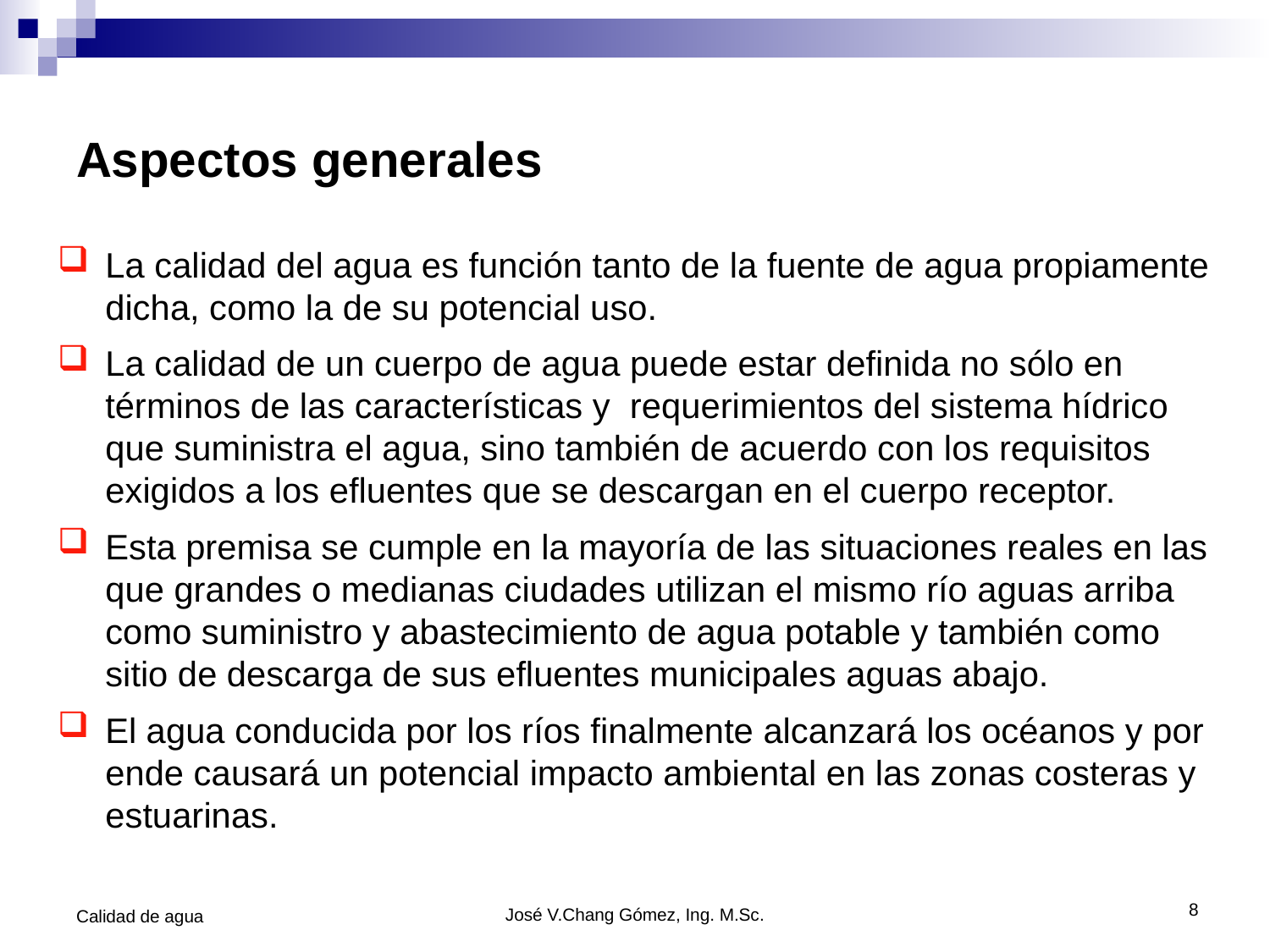

# Aspectos generales
La calidad del agua es función tanto de la fuente de agua propiamente dicha, como la de su potencial uso.
La calidad de un cuerpo de agua puede estar definida no sólo en términos de las características y  requerimientos del sistema hídrico que suministra el agua, sino también de acuerdo con los requisitos exigidos a los efluentes que se descargan en el cuerpo receptor.
Esta premisa se cumple en la mayoría de las situaciones reales en las que grandes o medianas ciudades utilizan el mismo río aguas arriba como suministro y abastecimiento de agua potable y también como sitio de descarga de sus efluentes municipales aguas abajo.
El agua conducida por los ríos finalmente alcanzará los océanos y por ende causará un potencial impacto ambiental en las zonas costeras y estuarinas.
8
Calidad de agua
José V.Chang Gómez, Ing. M.Sc.